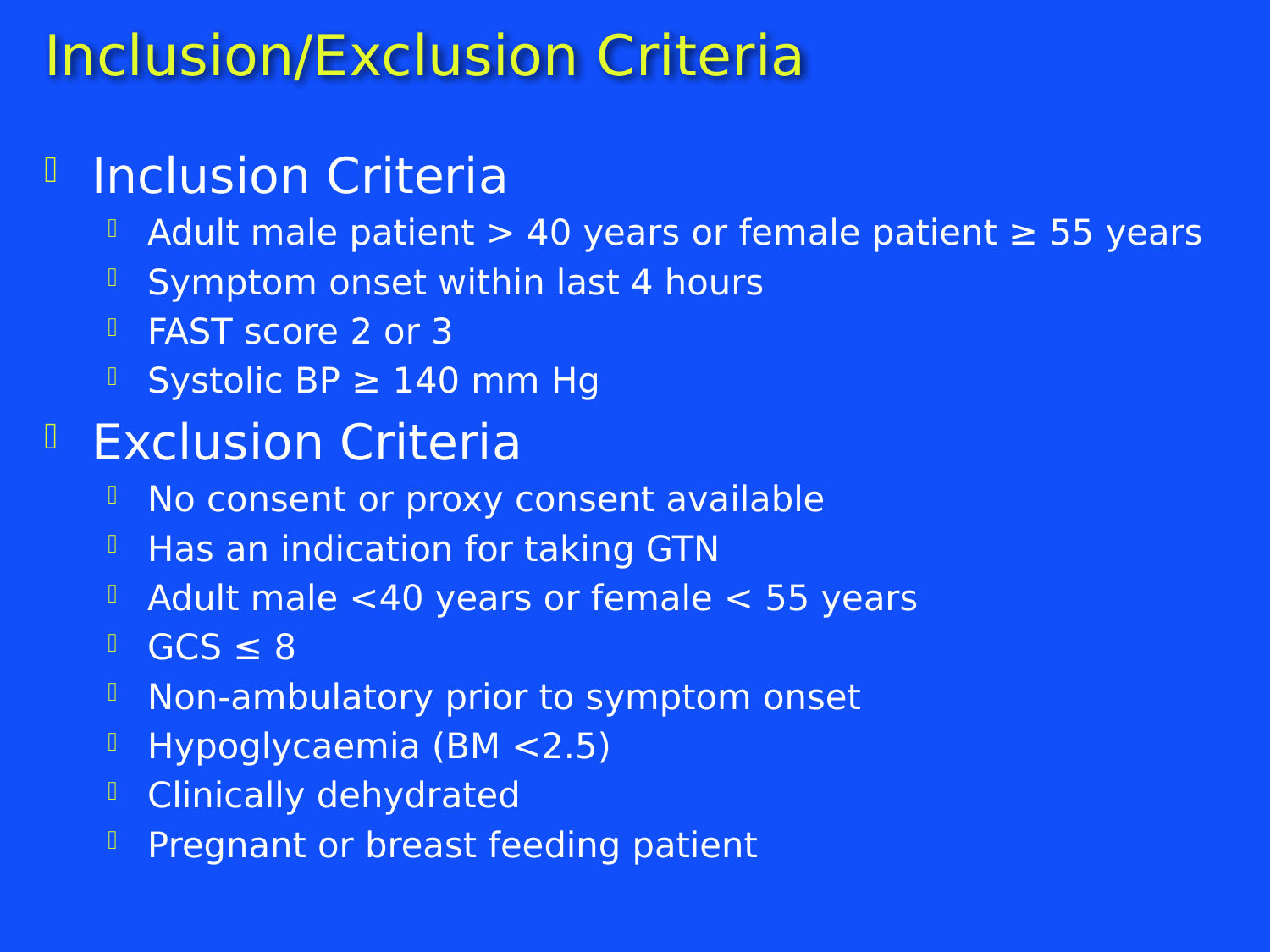

# Inclusion/Exclusion Criteria
Inclusion Criteria
Adult male patient > 40 years or female patient ≥ 55 years
Symptom onset within last 4 hours
FAST score 2 or 3
Systolic BP ≥ 140 mm Hg
Exclusion Criteria
No consent or proxy consent available
Has an indication for taking GTN
Adult male <40 years or female < 55 years
GCS ≤ 8
Non-ambulatory prior to symptom onset
Hypoglycaemia (BM <2.5)
Clinically dehydrated
Pregnant or breast feeding patient